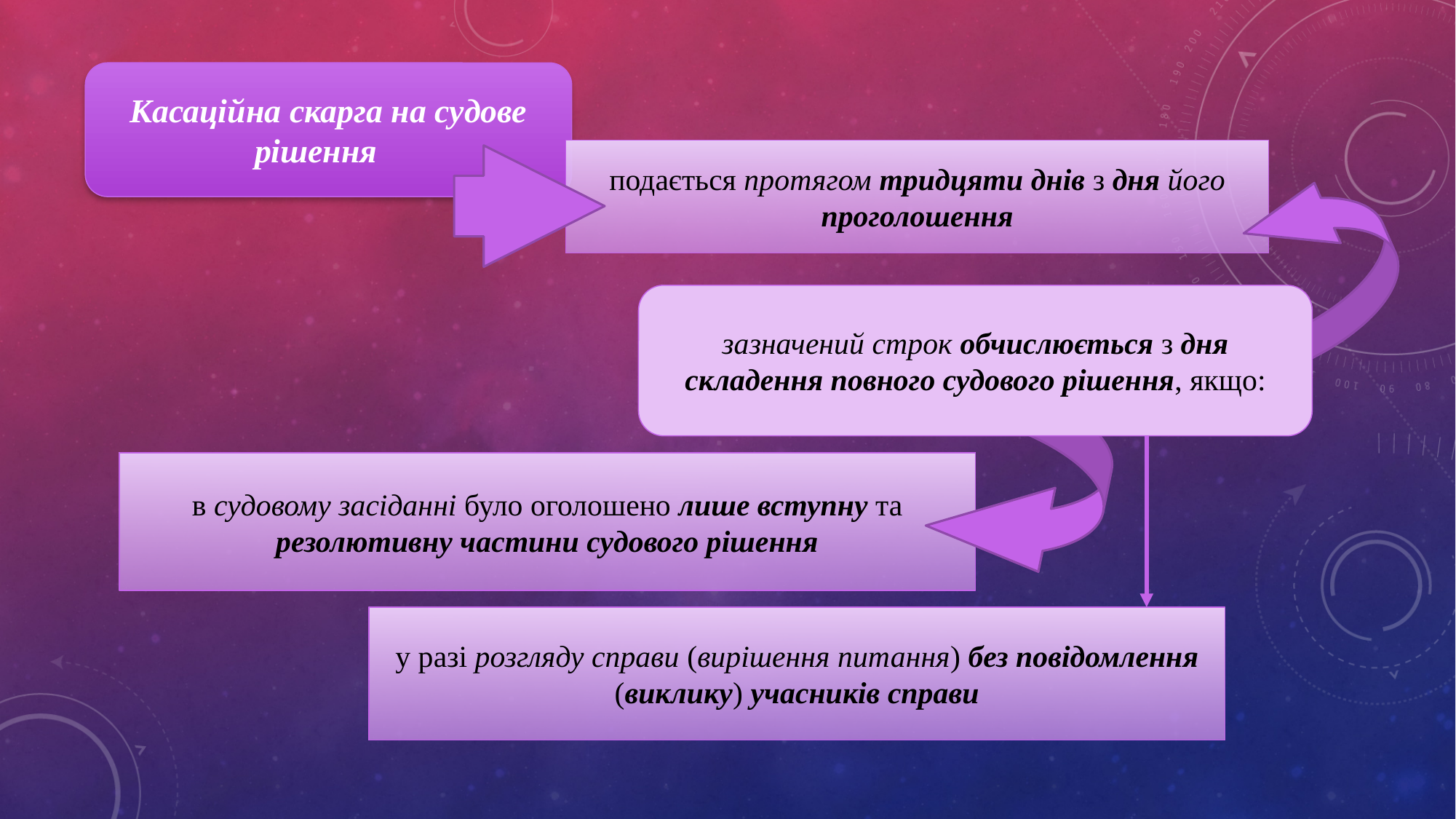

Касаційна скарга на судове рішення
подається протягом тридцяти днів з дня його проголошення

зазначений строк обчислюється з дня складення повного судового рішення, якщо:

в судовому засіданні було оголошено лише вступну та резолютивну частини судового рішення
у разі розгляду справи (вирішення питання) без повідомлення (виклику) учасників справи